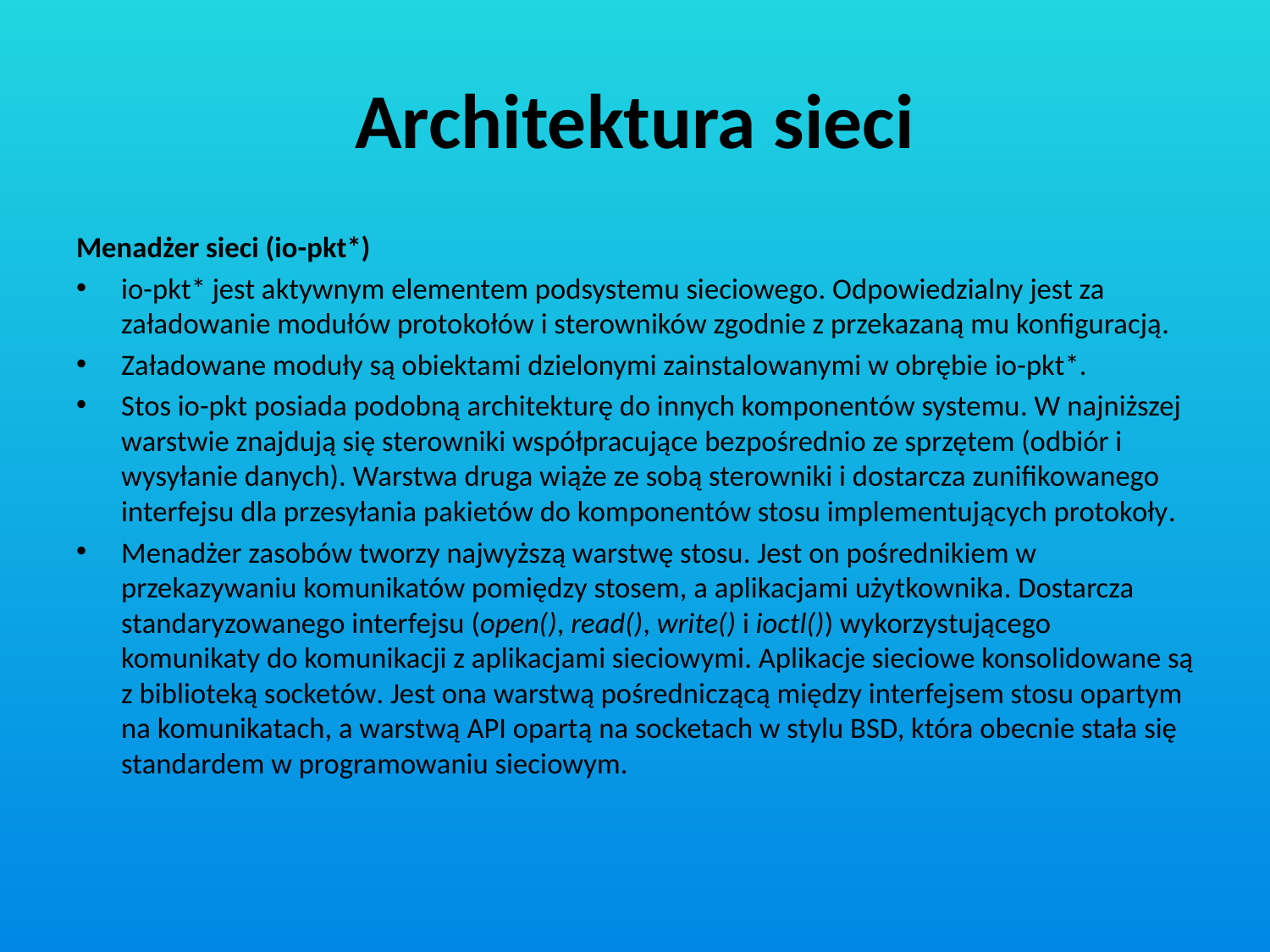

# Architektura sieci
Menadżer sieci (io-pkt*)
io-pkt* jest aktywnym elementem podsystemu sieciowego. Odpowiedzialny jest za załadowanie modułów protokołów i sterowników zgodnie z przekazaną mu konfiguracją.
Załadowane moduły są obiektami dzielonymi zainstalowanymi w obrębie io-pkt*.
Stos io-pkt posiada podobną architekturę do innych komponentów systemu. W najniższej warstwie znajdują się sterowniki współpracujące bezpośrednio ze sprzętem (odbiór i wysyłanie danych). Warstwa druga wiąże ze sobą sterowniki i dostarcza zunifikowanego interfejsu dla przesyłania pakietów do komponentów stosu implementujących protokoły.
Menadżer zasobów tworzy najwyższą warstwę stosu. Jest on pośrednikiem w przekazywaniu komunikatów pomiędzy stosem, a aplikacjami użytkownika. Dostarcza standaryzowanego interfejsu (open(), read(), write() i ioctl()) wykorzystującego komunikaty do komunikacji z aplikacjami sieciowymi. Aplikacje sieciowe konsolidowane są z biblioteką socketów. Jest ona warstwą pośredniczącą między interfejsem stosu opartym na komunikatach, a warstwą API opartą na socketach w stylu BSD, która obecnie stała się standardem w programowaniu sieciowym.